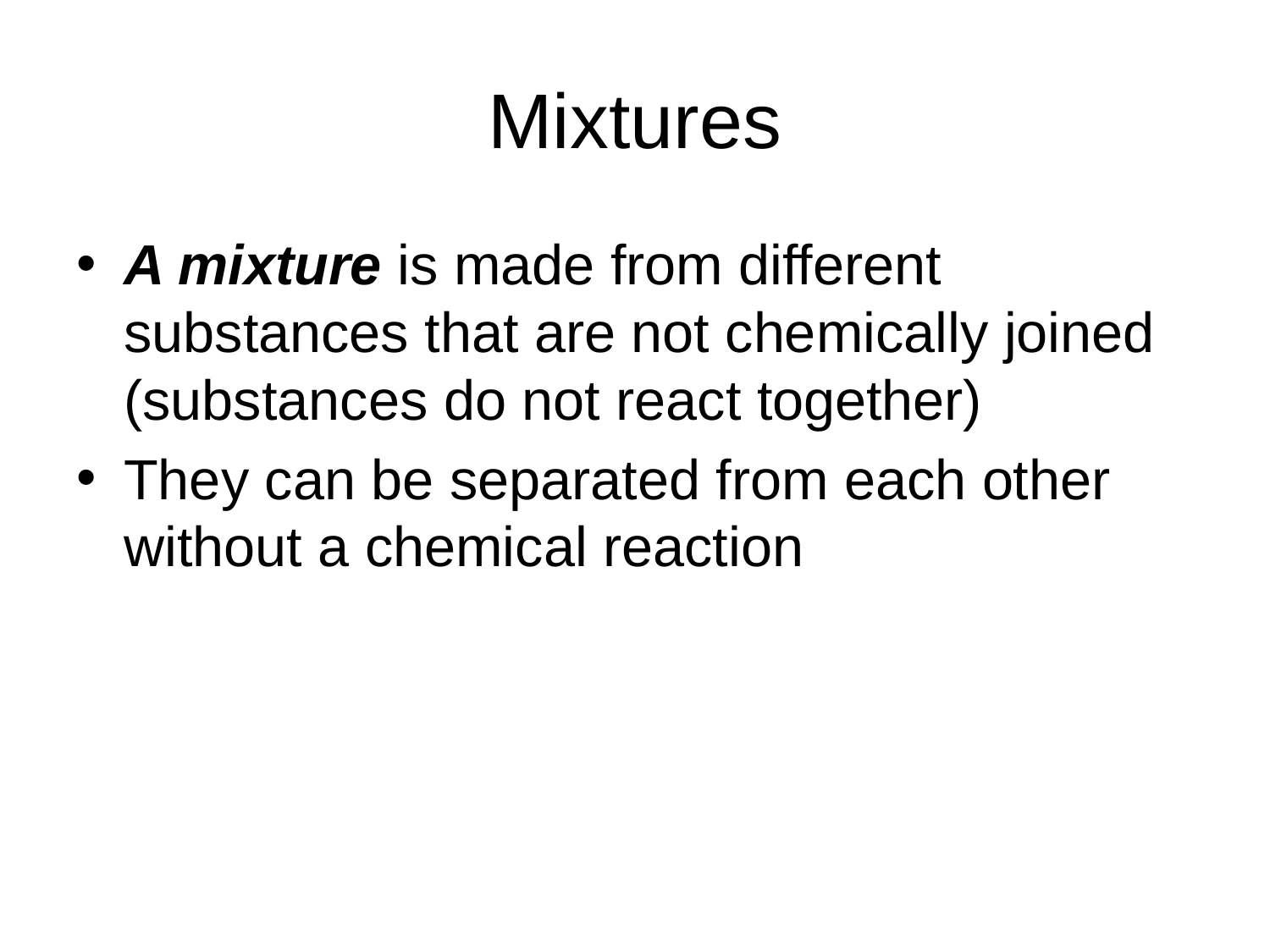

# Mixtures
A mixture is made from different substances that are not chemically joined (substances do not react together)
They can be separated from each other without a chemical reaction